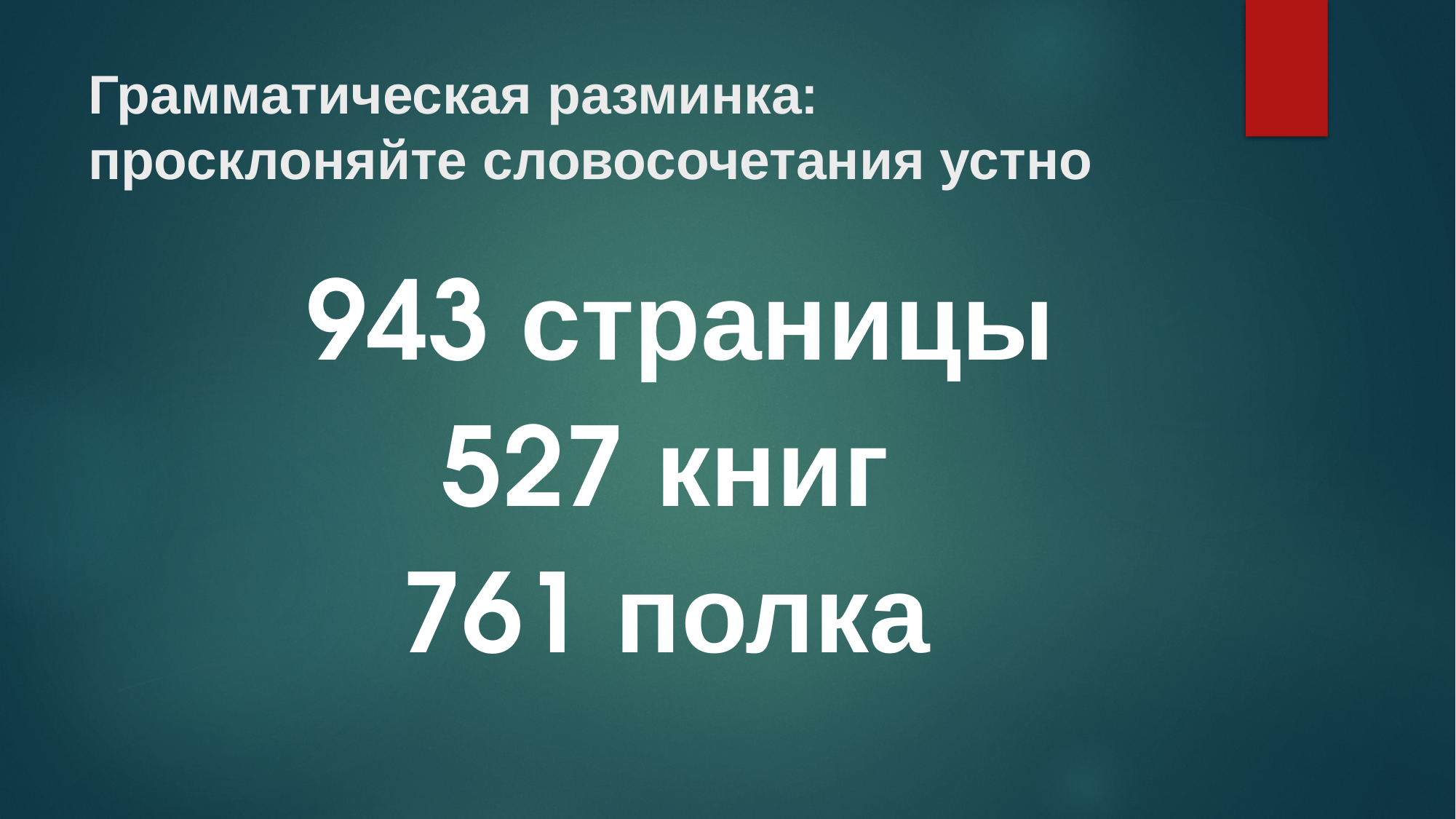

# Грамматическая разминка: просклоняйте словосочетания устно
 943 страницы
527 книг
761 полка